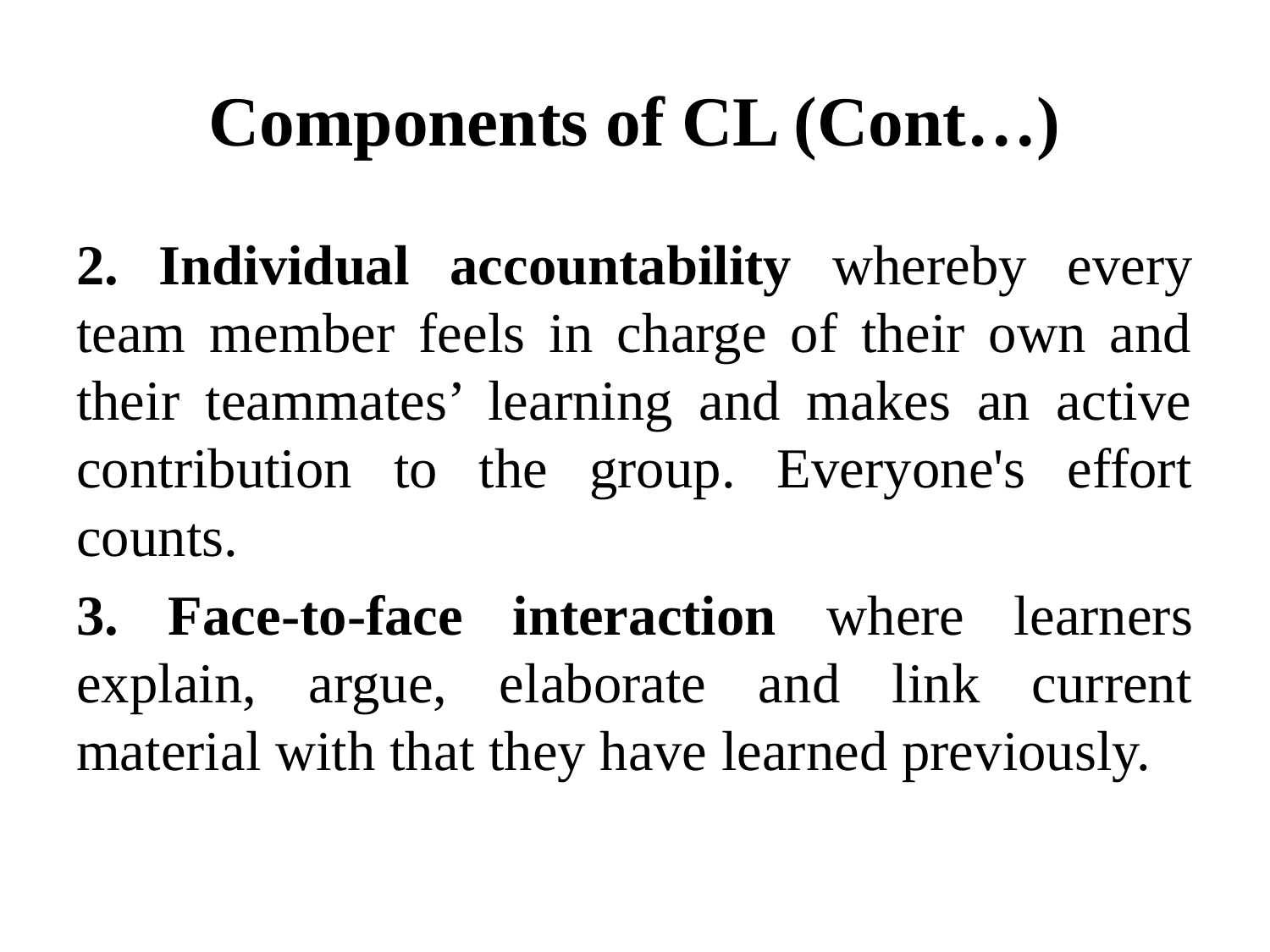

# Components of CL (Cont…)
2. Individual accountability whereby every team member feels in charge of their own and their teammates’ learning and makes an active contribution to the group. Everyone's effort counts.
3. Face-to-face interaction where learners explain, argue, elaborate and link current material with that they have learned previously.